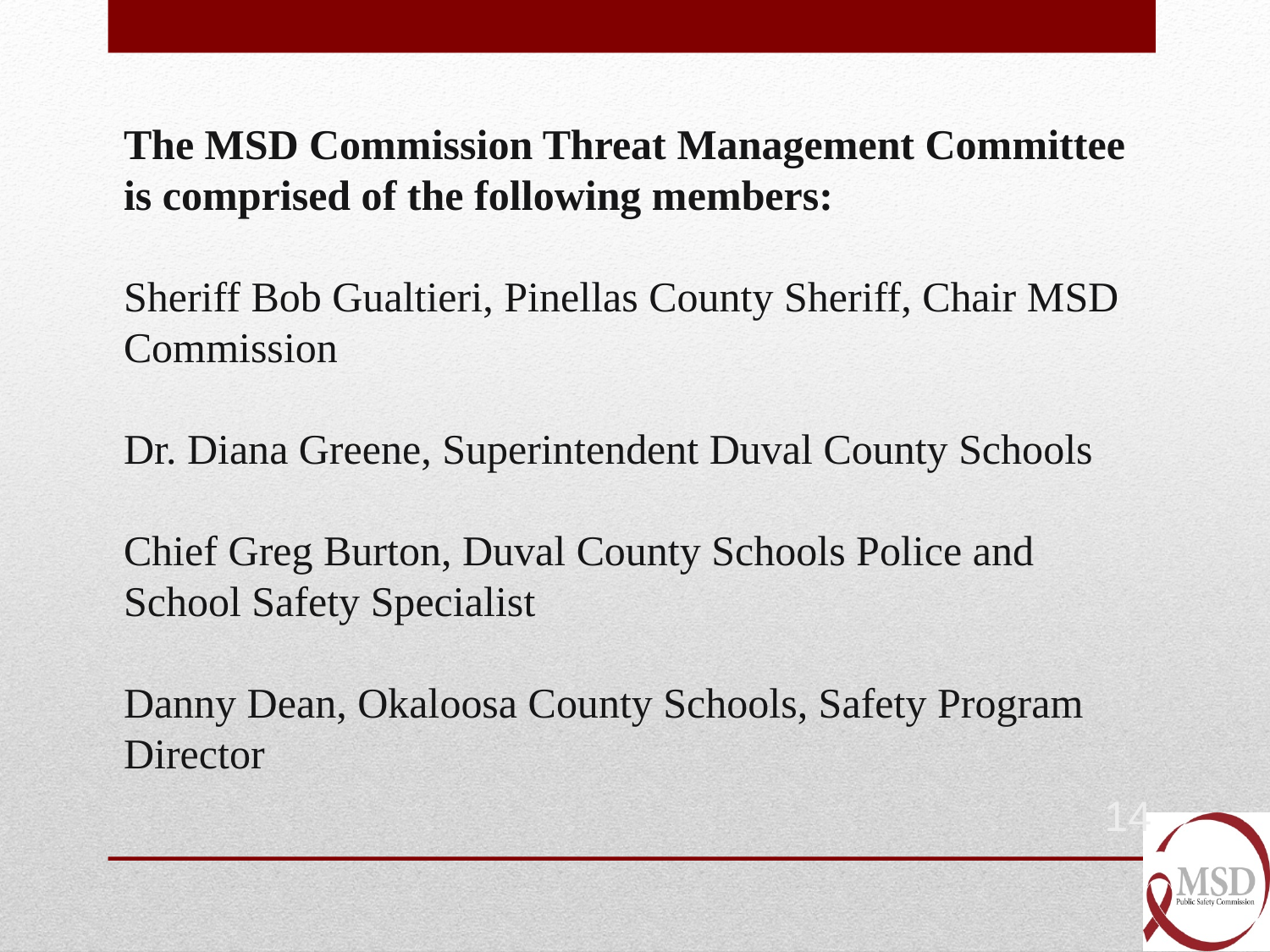

The MSD Commission Threat Management Committee is comprised of the following members:

Sheriff Bob Gualtieri, Pinellas County Sheriff, Chair MSD Commission

Dr. Diana Greene, Superintendent Duval County Schools

Chief Greg Burton, Duval County Schools Police and School Safety Specialist

Danny Dean, Okaloosa County Schools, Safety Program Director

14